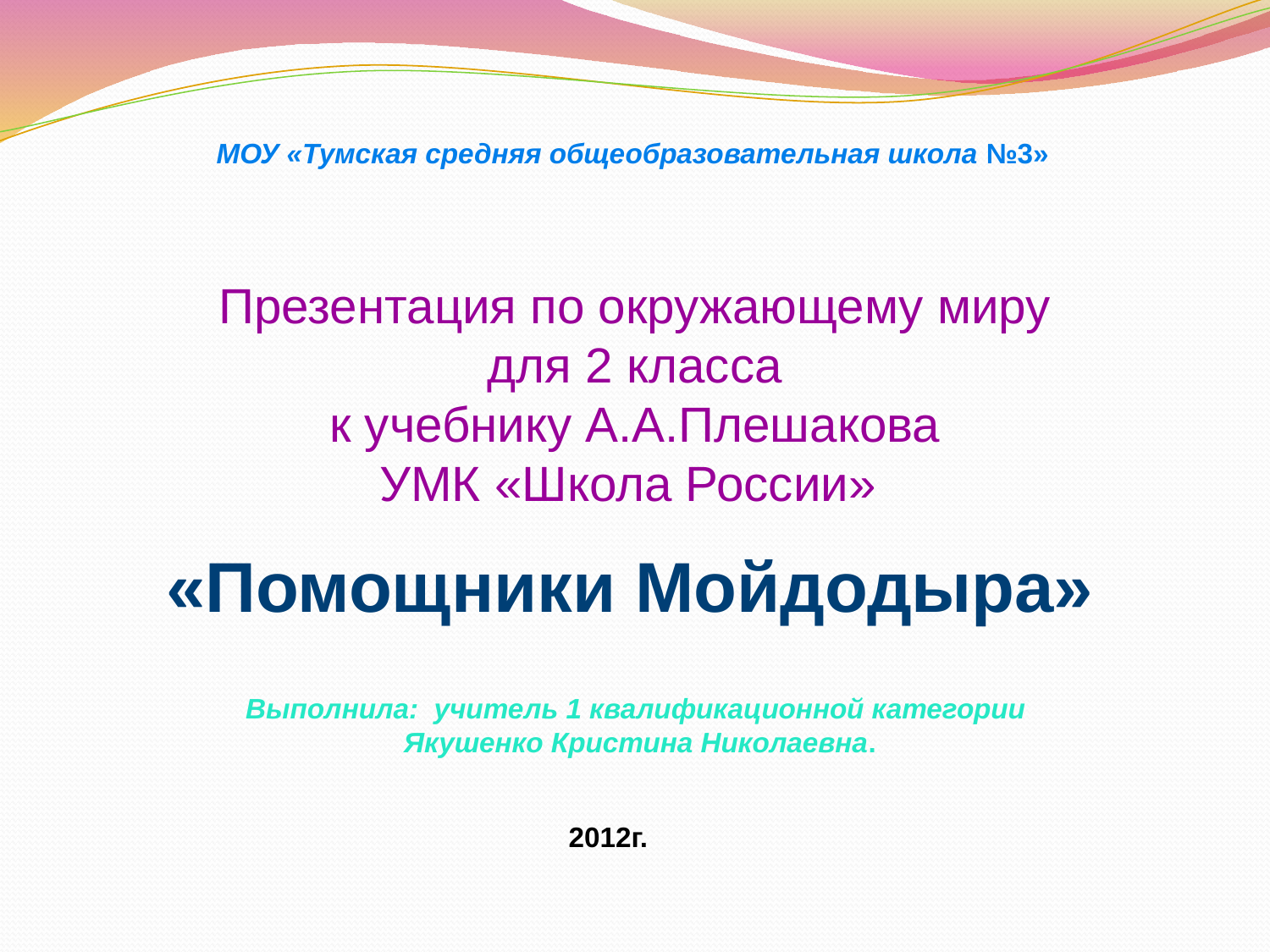

МОУ «Тумская средняя общеобразовательная школа №3»
Презентация по окружающему миру
для 2 класса
к учебнику А.А.Плешакова
УМК «Школа России»

«Помощники Мойдодыра»
Выполнила:  учитель 1 квалификационной категории
Якушенко Кристина Николаевна.
2012г.